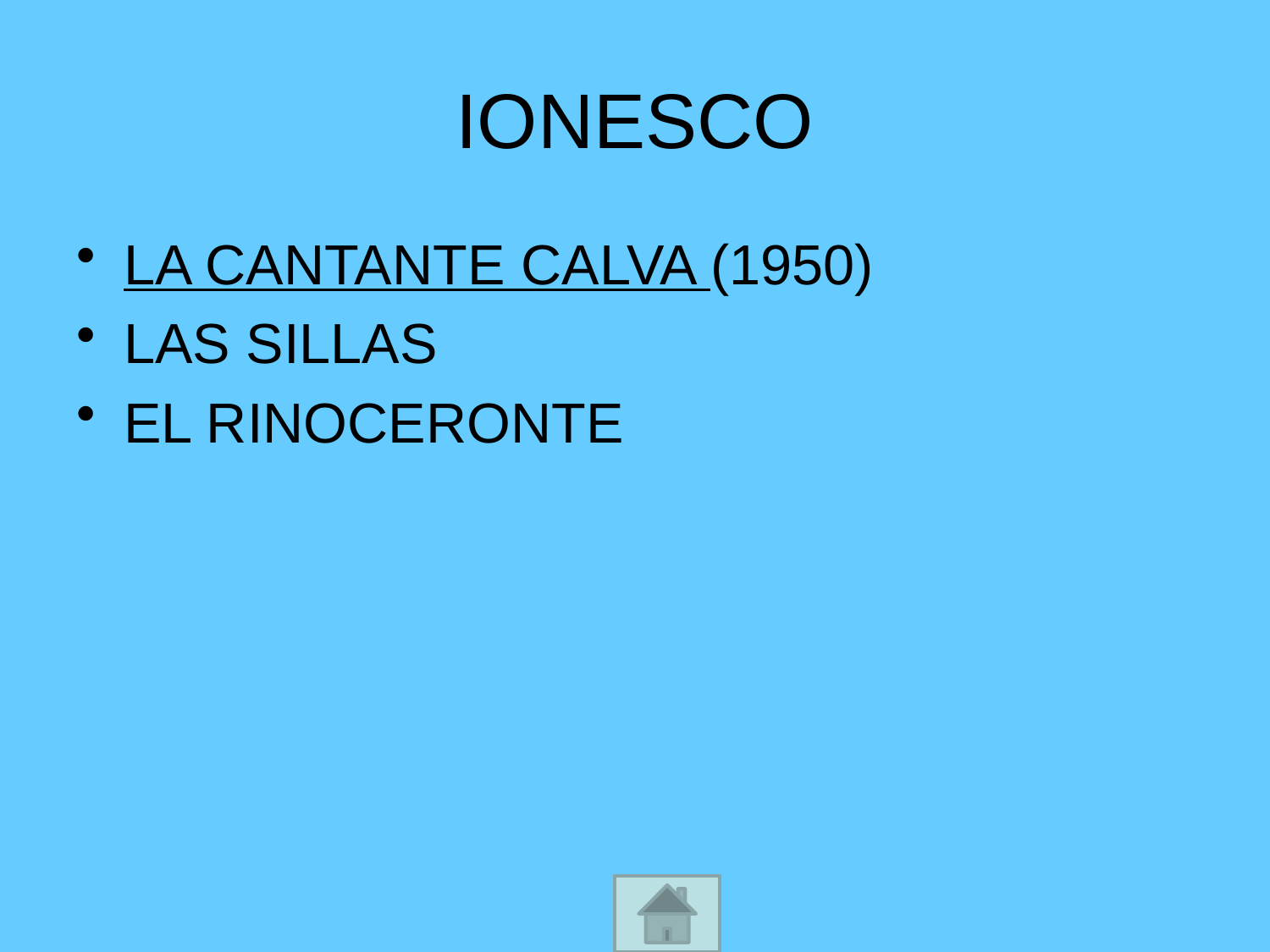

# IONESCO
LA CANTANTE CALVA (1950)
LAS SILLAS
EL RINOCERONTE